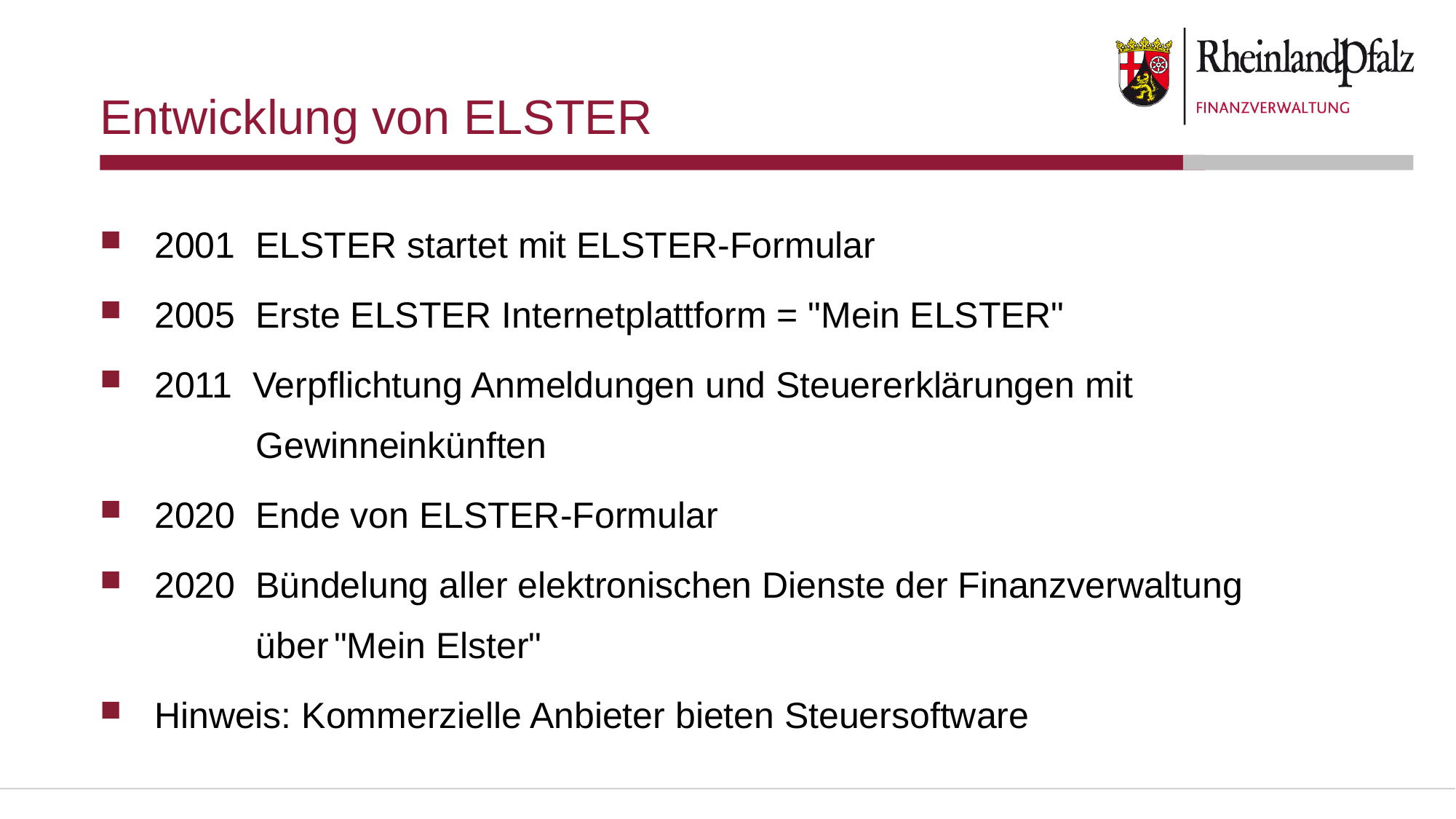

# Entwicklung von ELSTER
2001  ELSTER startet mit ELSTER-Formular
2005  Erste ELSTER Internetplattform = "Mein ELSTER"
2011  Verpflichtung Anmeldungen und Steuererklärungen mit
          Gewinneinkünften
2020  Ende von ELSTER-Formular
2020  Bündelung aller elektronischen Dienste der Finanzverwaltung
          über   "Mein Elster"
Hinweis: Kommerzielle Anbieter bieten Steuersoftware